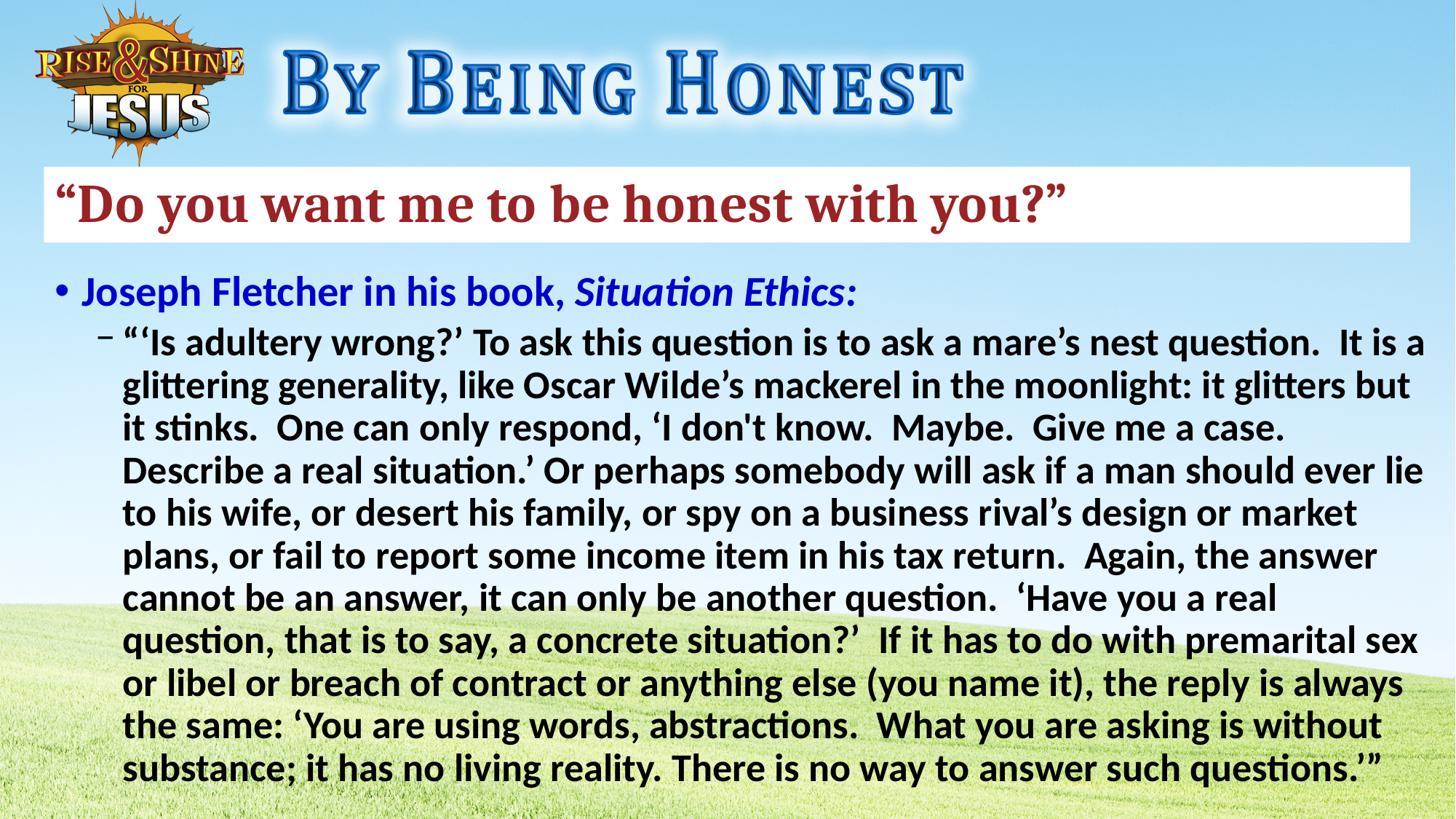

# “Do you want me to be honest with you?”
Joseph Fletcher in his book, Situation Ethics:
“‘Is adultery wrong?’ To ask this question is to ask a mare’s nest question.  It is a glittering generality, like Oscar Wilde’s mackerel in the moonlight: it glitters but it stinks.  One can only respond, ‘I don't know.  Maybe.  Give me a case.  Describe a real situation.’ Or perhaps somebody will ask if a man should ever lie to his wife, or desert his family, or spy on a business rival’s design or market plans, or fail to report some income item in his tax return.  Again, the answer cannot be an answer, it can only be another question.  ‘Have you a real question, that is to say, a concrete situation?’  If it has to do with premarital sex or libel or breach of contract or anything else (you name it), the reply is always the same: ‘You are using words, abstractions.  What you are asking is without substance; it has no living reality. There is no way to answer such questions.’”